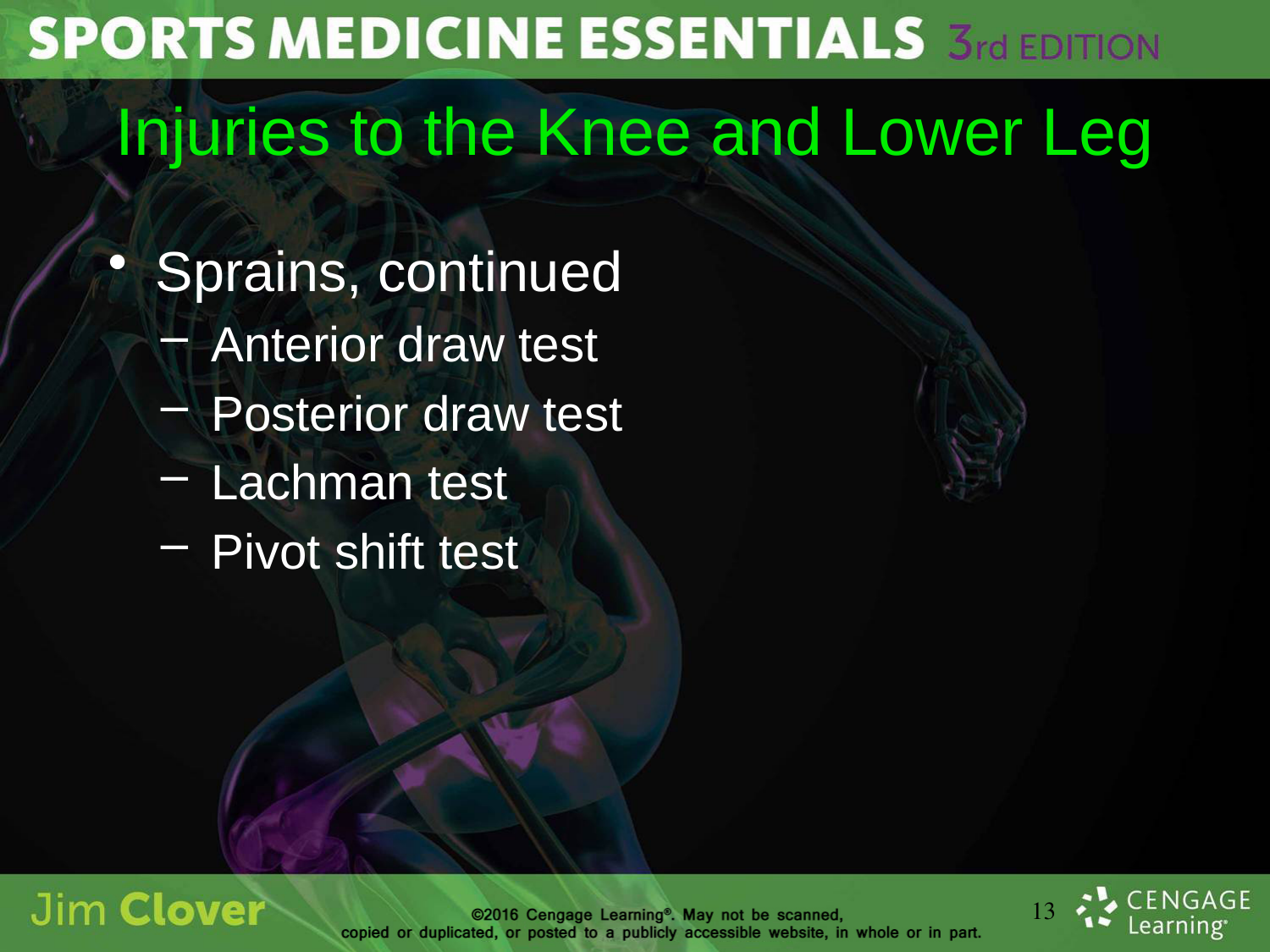

# Injuries to the Knee and Lower Leg
Sprains, continued
Anterior draw test
Posterior draw test
Lachman test
Pivot shift test

13